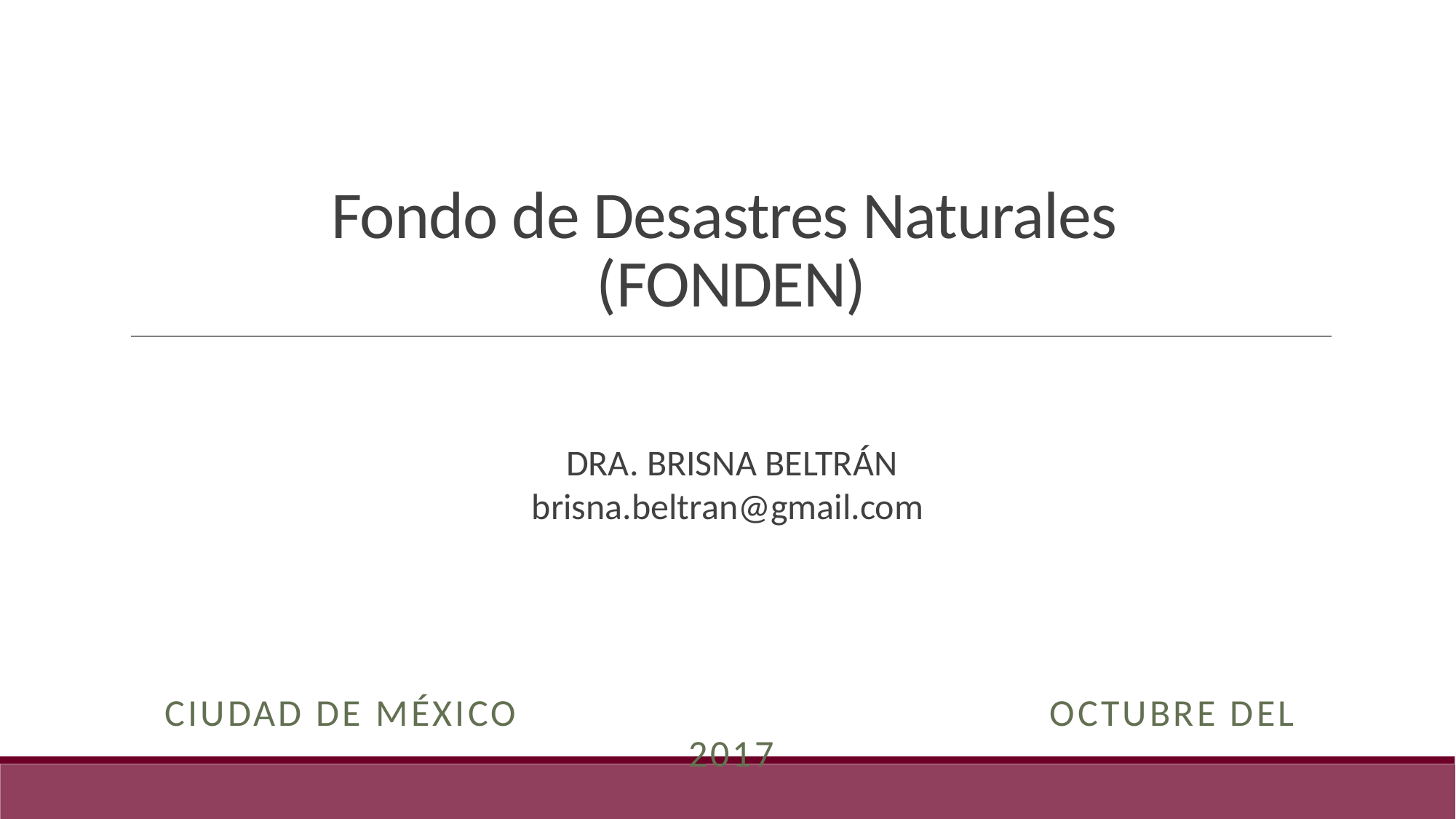

Fondo de Desastres Naturales
(FONDEN)

 DRA. BRISNA BELTRÁN
brisna.beltran@gmail.com
Ciudad de México					 Octubre del 2017